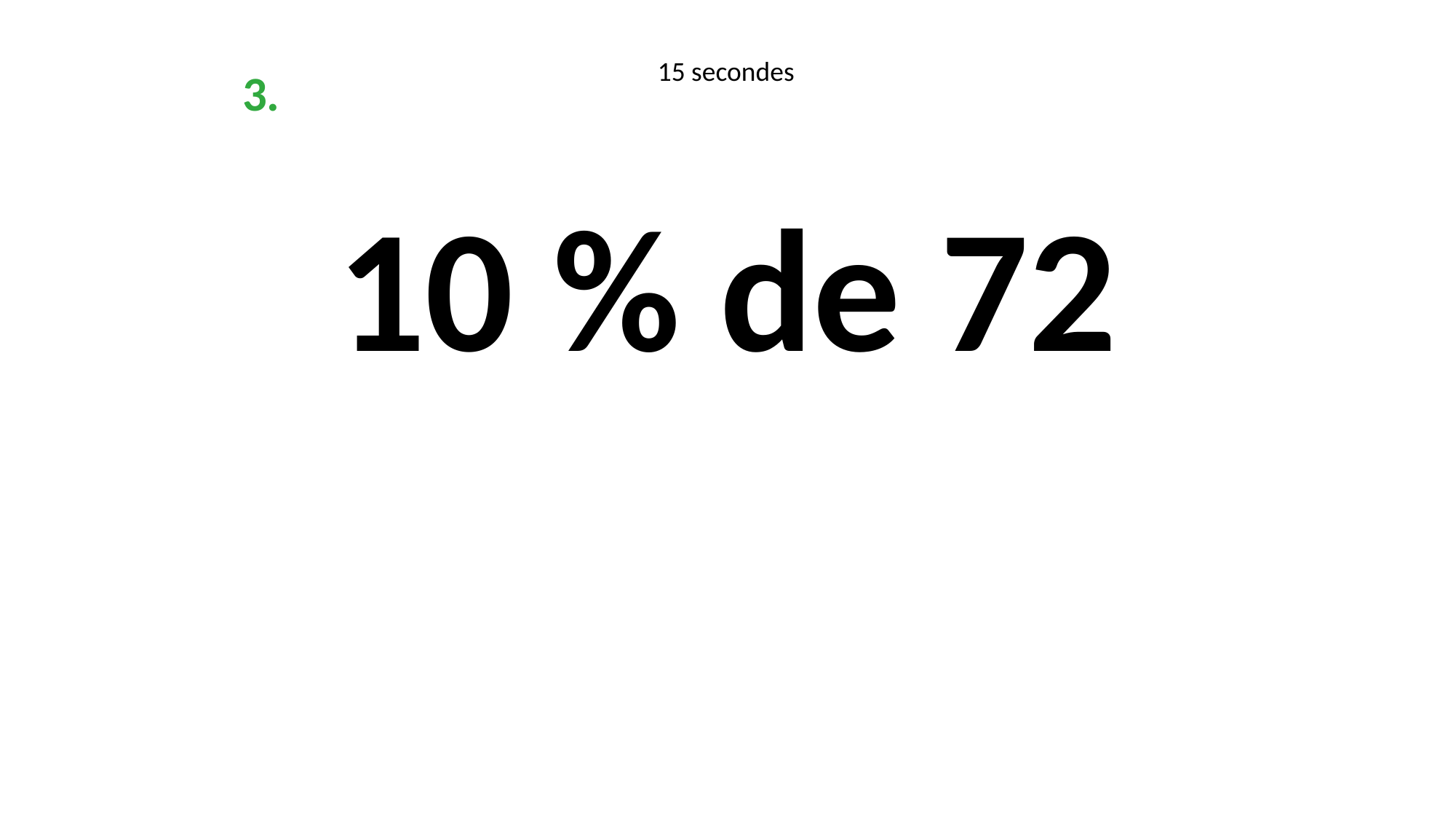

15 secondes
3.
10 % de 72